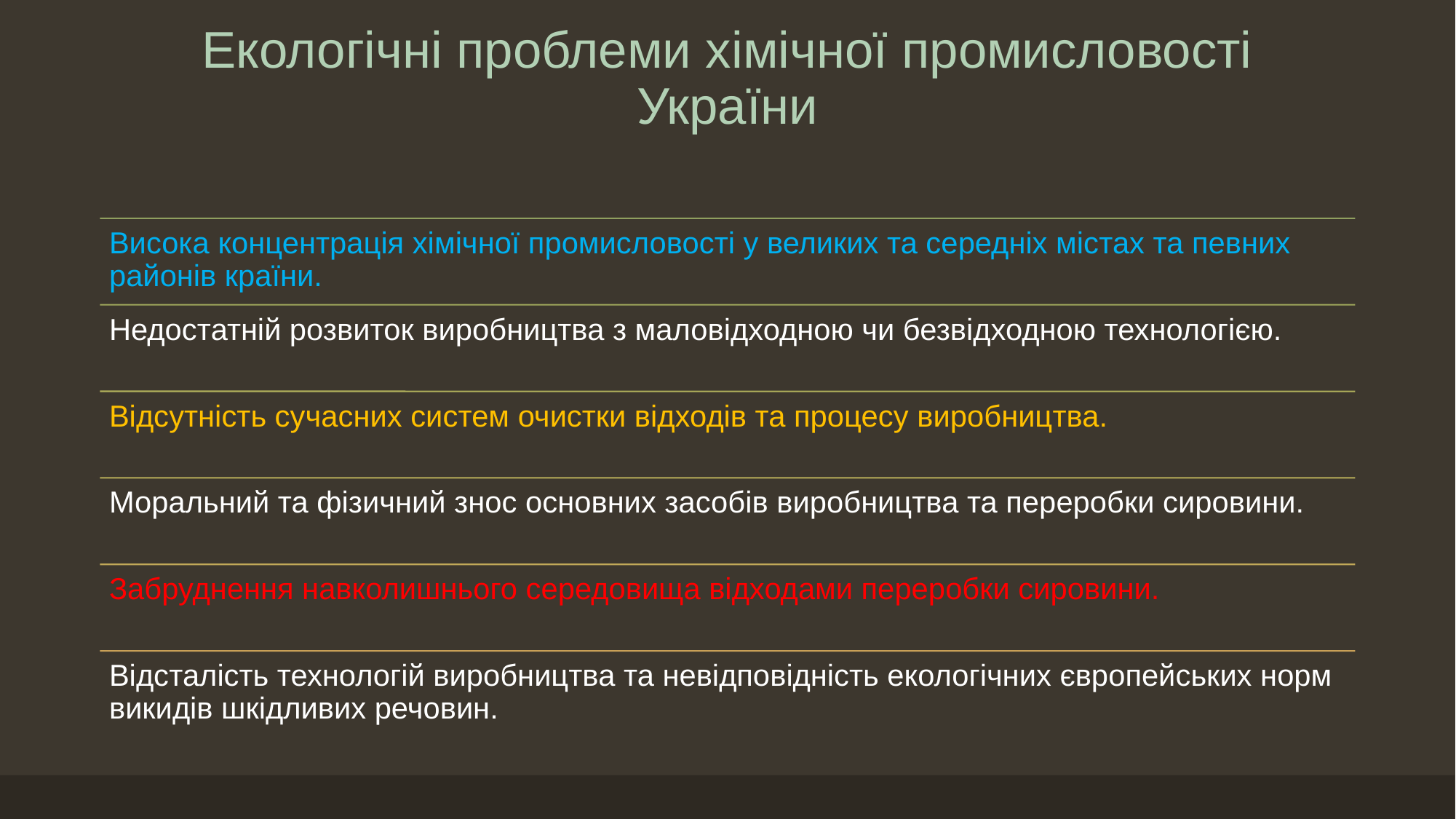

# Екологічні проблеми хімічної промисловості України
Висока концентрація хімічної промисловості у великих та середніх містах та певних районів країни.
Недостатній розвиток виробництва з маловідходною чи безвідходною технологією.
Відсутність сучасних систем очистки відходів та процесу виробництва.
Моральний та фізичний знос основних засобів виробництва та переробки сировини.
Забруднення навколишнього середовища відходами переробки сировини.
Відсталість технологій виробництва та невідповідність екологічних європейських норм викидів шкідливих речовин.